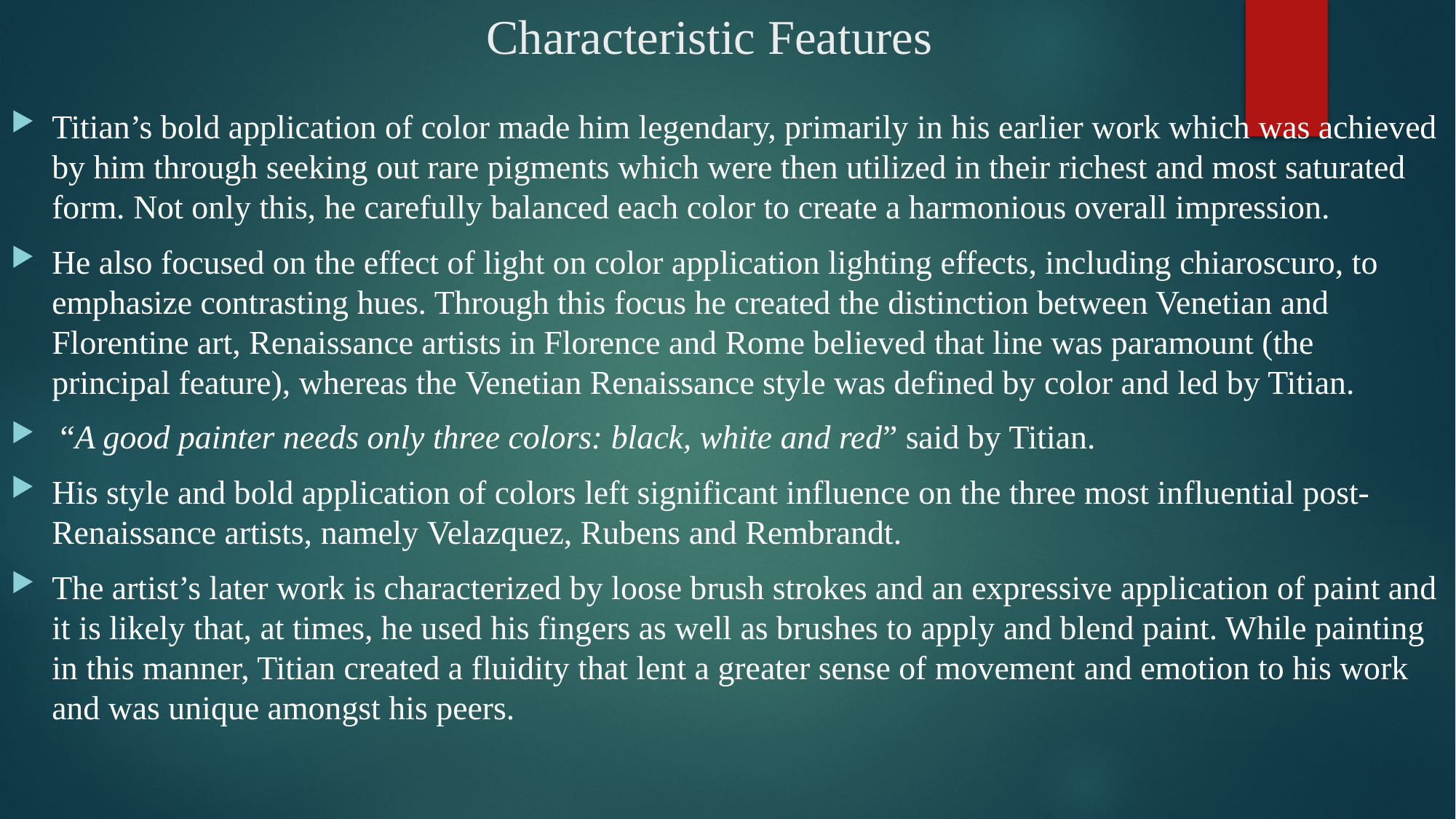

# Characteristic Features
Titian’s bold application of color made him legendary, primarily in his earlier work which was achieved by him through seeking out rare pigments which were then utilized in their richest and most saturated form. Not only this, he carefully balanced each color to create a harmonious overall impression.
He also focused on the effect of light on color application lighting effects, including chiaroscuro, to emphasize contrasting hues. Through this focus he created the distinction between Venetian and Florentine art, Renaissance artists in Florence and Rome believed that line was paramount (the principal feature), whereas the Venetian Renaissance style was defined by color and led by Titian.
 “A good painter needs only three colors: black, white and red” said by Titian.
His style and bold application of colors left significant influence on the three most influential post-Renaissance artists, namely Velazquez, Rubens and Rembrandt.
The artist’s later work is characterized by loose brush strokes and an expressive application of paint and it is likely that, at times, he used his fingers as well as brushes to apply and blend paint. While painting in this manner, Titian created a fluidity that lent a greater sense of movement and emotion to his work and was unique amongst his peers.